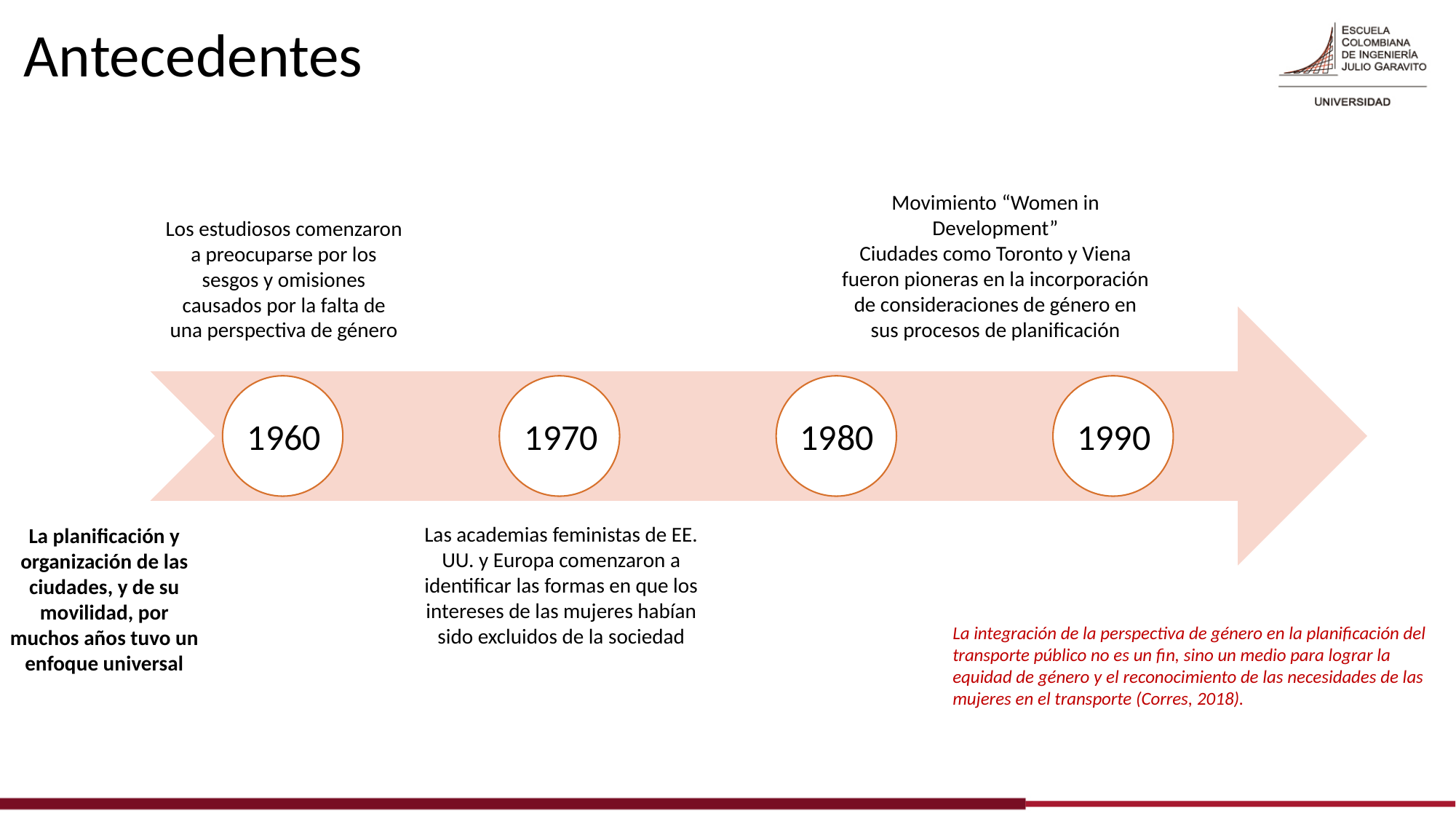

# Antecedentes

Movimiento “Women in Development”
Ciudades como Toronto y Viena fueron pioneras en la incorporación de consideraciones de género en sus procesos de planificación
Los estudiosos comenzaron a preocuparse por los sesgos y omisiones causados por la falta de una perspectiva de género
1990
1980
1960
1970
Las academias feministas de EE. UU. y Europa comenzaron a identificar las formas en que los intereses de las mujeres habían sido excluidos de la sociedad
La planificación y organización de las ciudades, y de su movilidad, por muchos años tuvo un enfoque universal
La integración de la perspectiva de género en la planificación del transporte público no es un fin, sino un medio para lograr la equidad de género y el reconocimiento de las necesidades de las mujeres en el transporte (Corres, 2018).